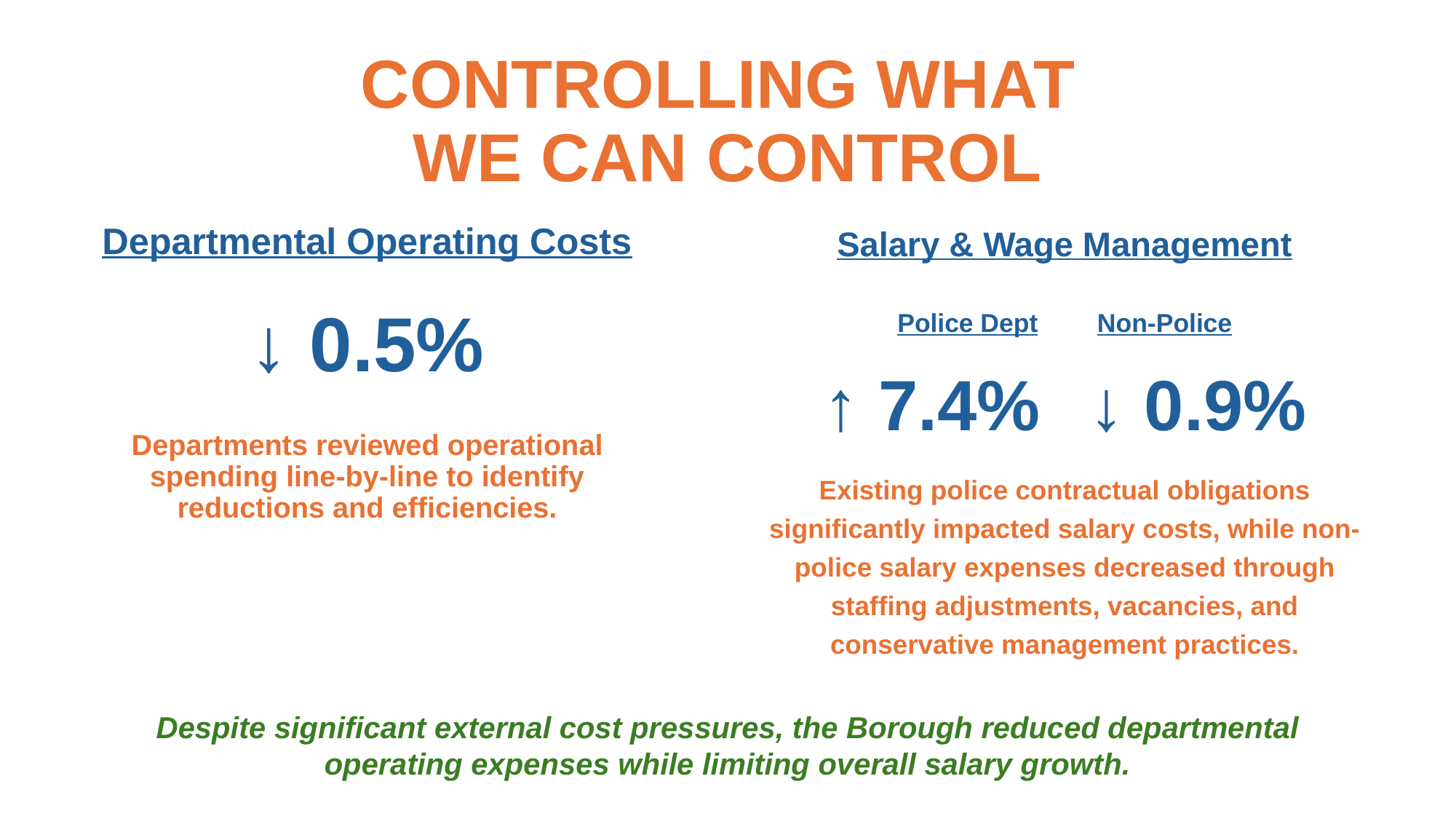

# Controlling What We Can Control
Departmental Operating Costs

↓ 0.5%

Departments reviewed operational spending line-by-line to identify reductions and efficiencies.
Salary & Wage Management

Police Dept		Non-Police

↑ 7.4%	↓ 0.9%

Existing police contractual obligations significantly impacted salary costs, while non-police salary expenses decreased through staffing adjustments, vacancies, and conservative management practices.

Despite significant external cost pressures, the Borough reduced departmental operating expenses while limiting overall salary growth.